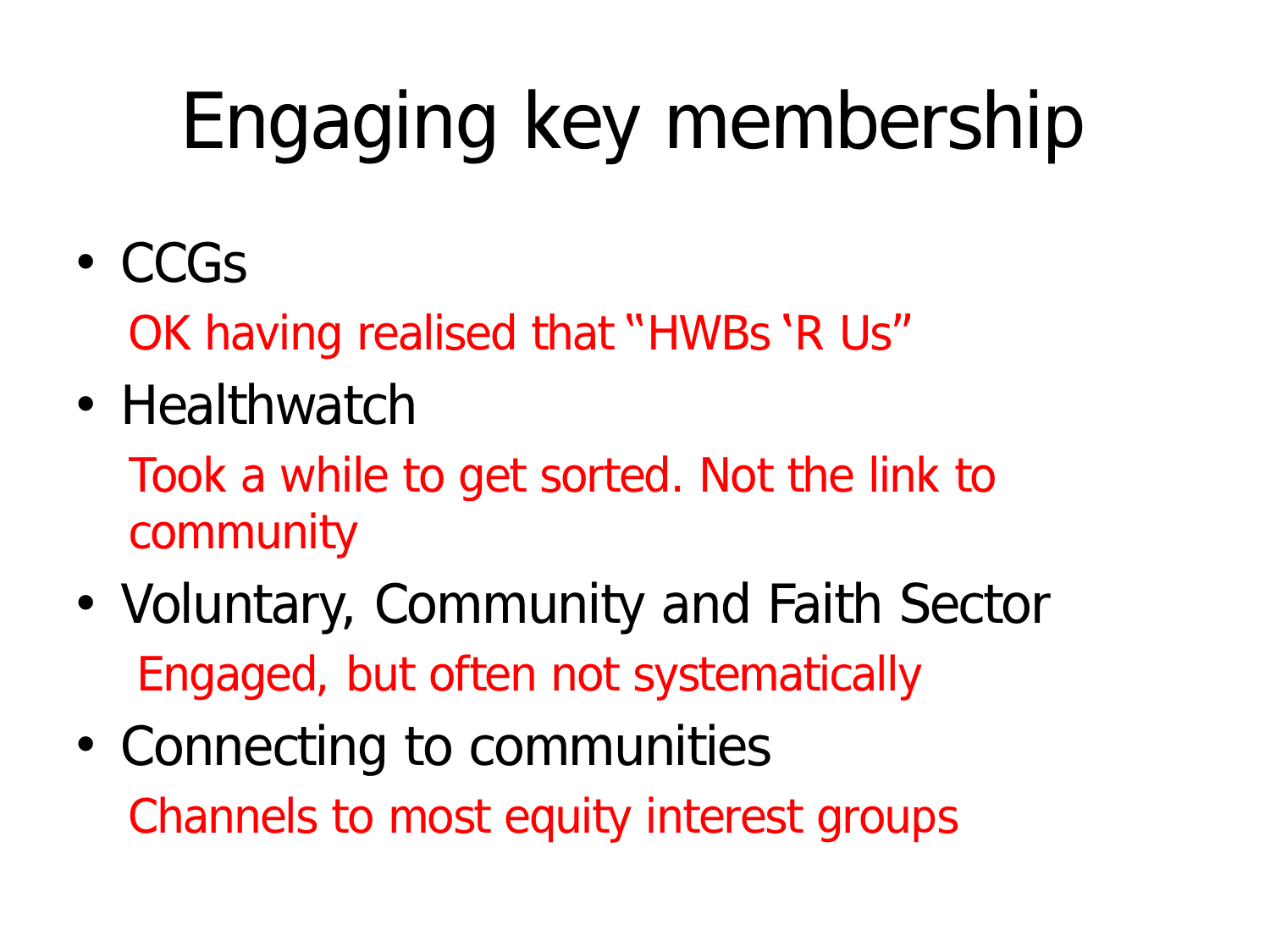

# Engaging key membership
CCGs
OK having realised that “HWBs ‘R Us”
Healthwatch
Took a while to get sorted. Not the link to community
Voluntary, Community and Faith Sector
Engaged, but often not systematically
Connecting to communities
Channels to most equity interest groups